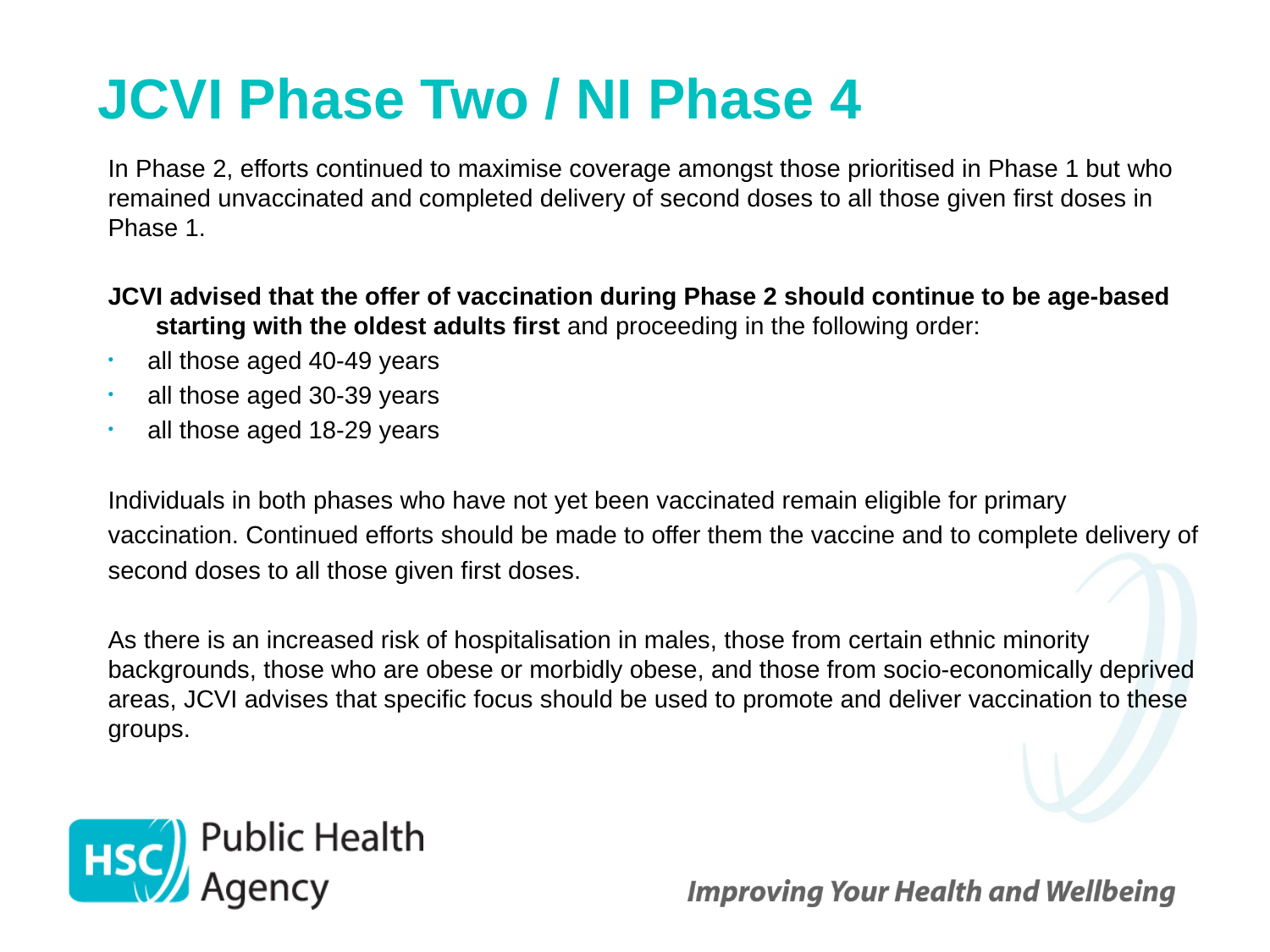

# JCVI Phase Two / NI Phase 4
In Phase 2, efforts continued to maximise coverage amongst those prioritised in Phase 1 but who remained unvaccinated and completed delivery of second doses to all those given first doses in Phase 1.

JCVI advised that the offer of vaccination during Phase 2 should continue to be age-based starting with the oldest adults first and proceeding in the following order:
all those aged 40-49 years
all those aged 30-39 years
all those aged 18-29 years

Individuals in both phases who have not yet been vaccinated remain eligible for primary vaccination. Continued efforts should be made to offer them the vaccine and to complete delivery of second doses to all those given first doses.

As there is an increased risk of hospitalisation in males, those from certain ethnic minority backgrounds, those who are obese or morbidly obese, and those from socio-economically deprived areas, JCVI advises that specific focus should be used to promote and deliver vaccination to these groups.